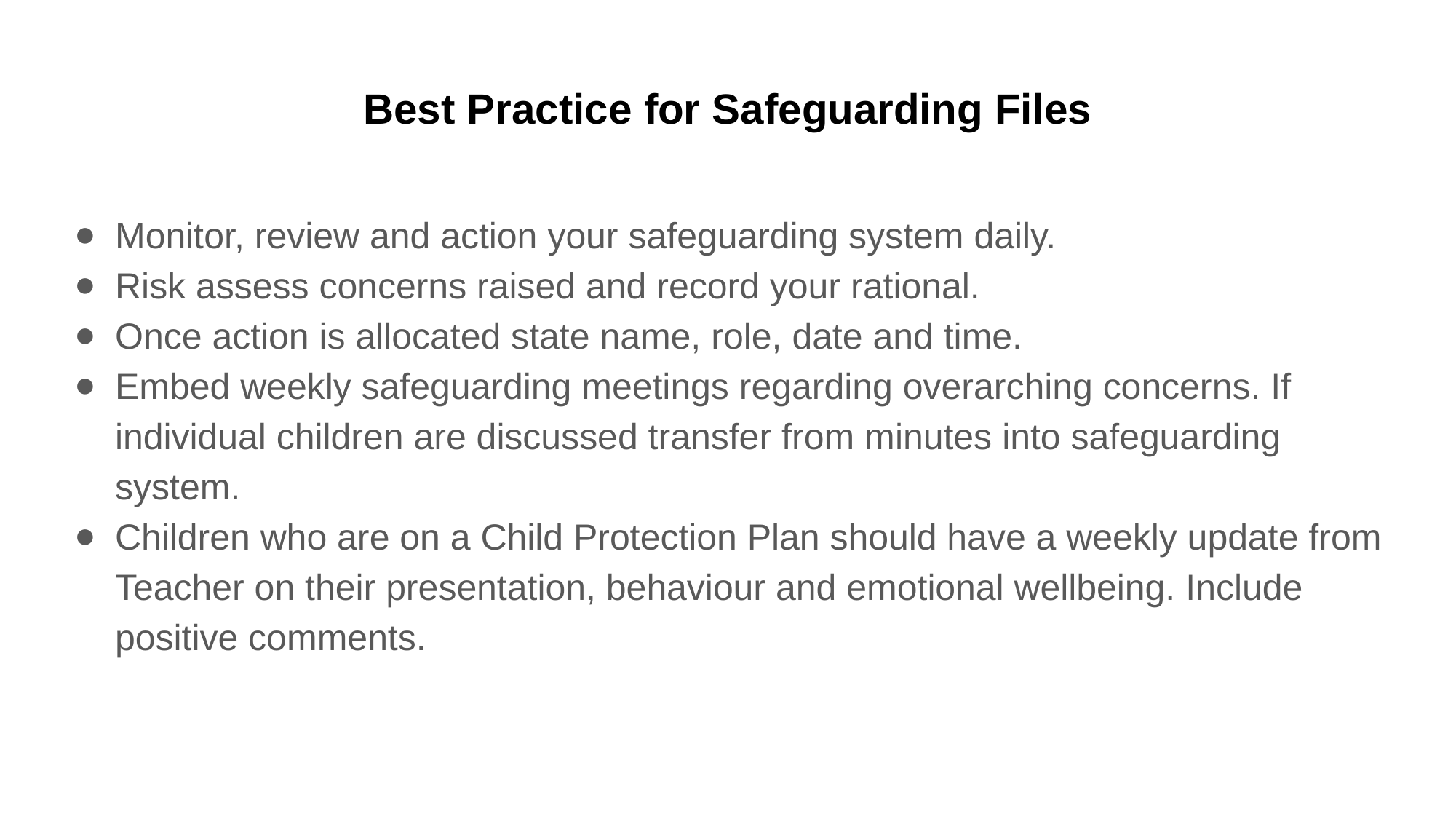

# Best Practice for Safeguarding Files

Monitor, review and action your safeguarding system daily.
Risk assess concerns raised and record your rational.
Once action is allocated state name, role, date and time.
Embed weekly safeguarding meetings regarding overarching concerns. If individual children are discussed transfer from minutes into safeguarding system.
Children who are on a Child Protection Plan should have a weekly update from Teacher on their presentation, behaviour and emotional wellbeing. Include positive comments.